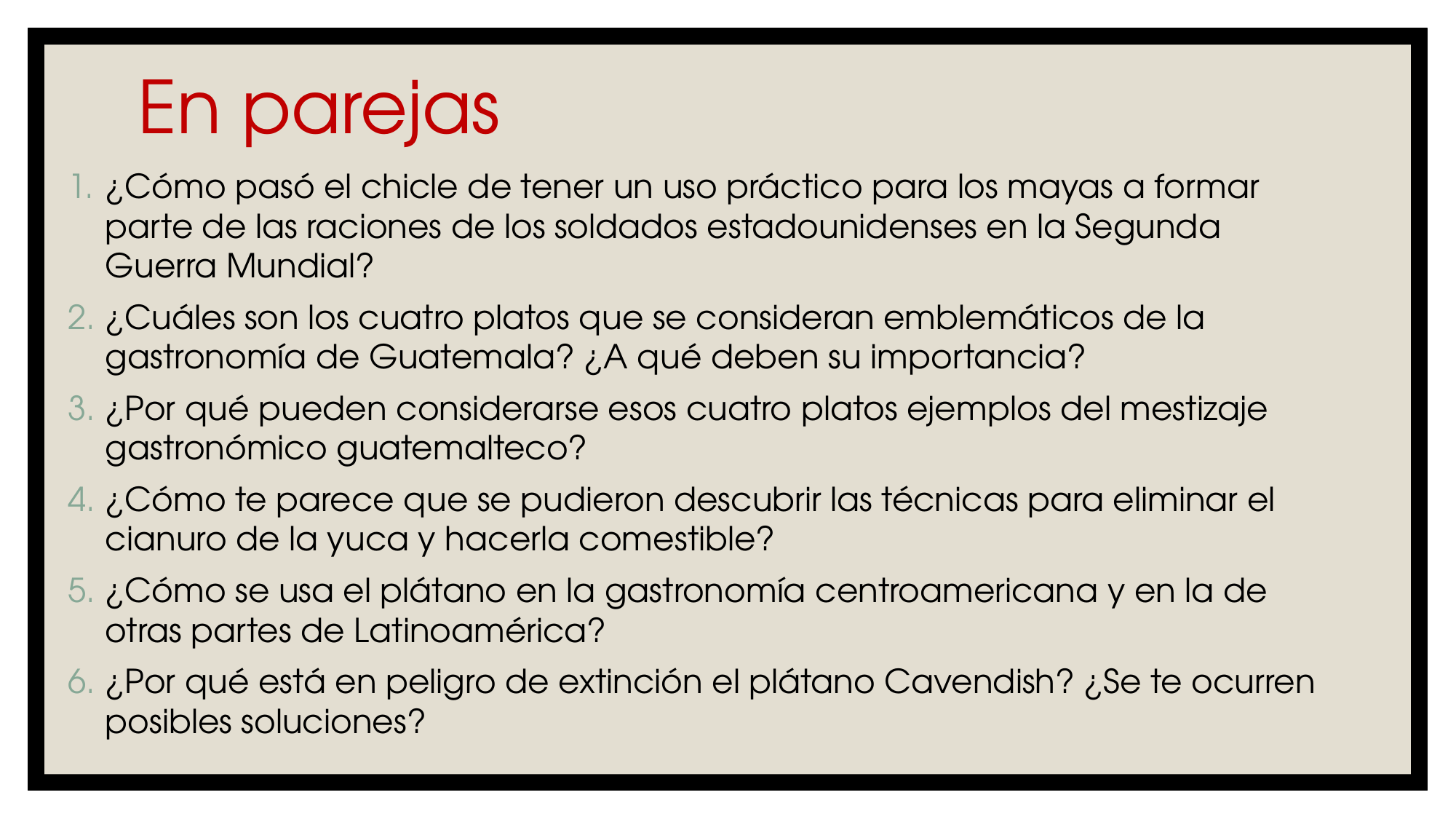

# En parejas
¿Cómo pasó el chicle de tener un uso práctico para los mayas a formar parte de las raciones de los soldados estadounidenses en la Segunda Guerra Mundial?
¿Cuáles son los cuatro platos que se consideran emblemáticos de la gastronomía de Guatemala? ¿A qué deben su importancia?
¿Por qué pueden considerarse esos cuatro platos ejemplos del mestizaje gastronómico guatemalteco?
¿Cómo te parece que se pudieron descubrir las técnicas para eliminar el cianuro de la yuca y hacerla comestible?
¿Cómo se usa el plátano en la gastronomía centroamericana y en la de otras partes de Latinoamérica?
¿Por qué está en peligro de extinción el plátano Cavendish? ¿Se te ocurren posibles soluciones?